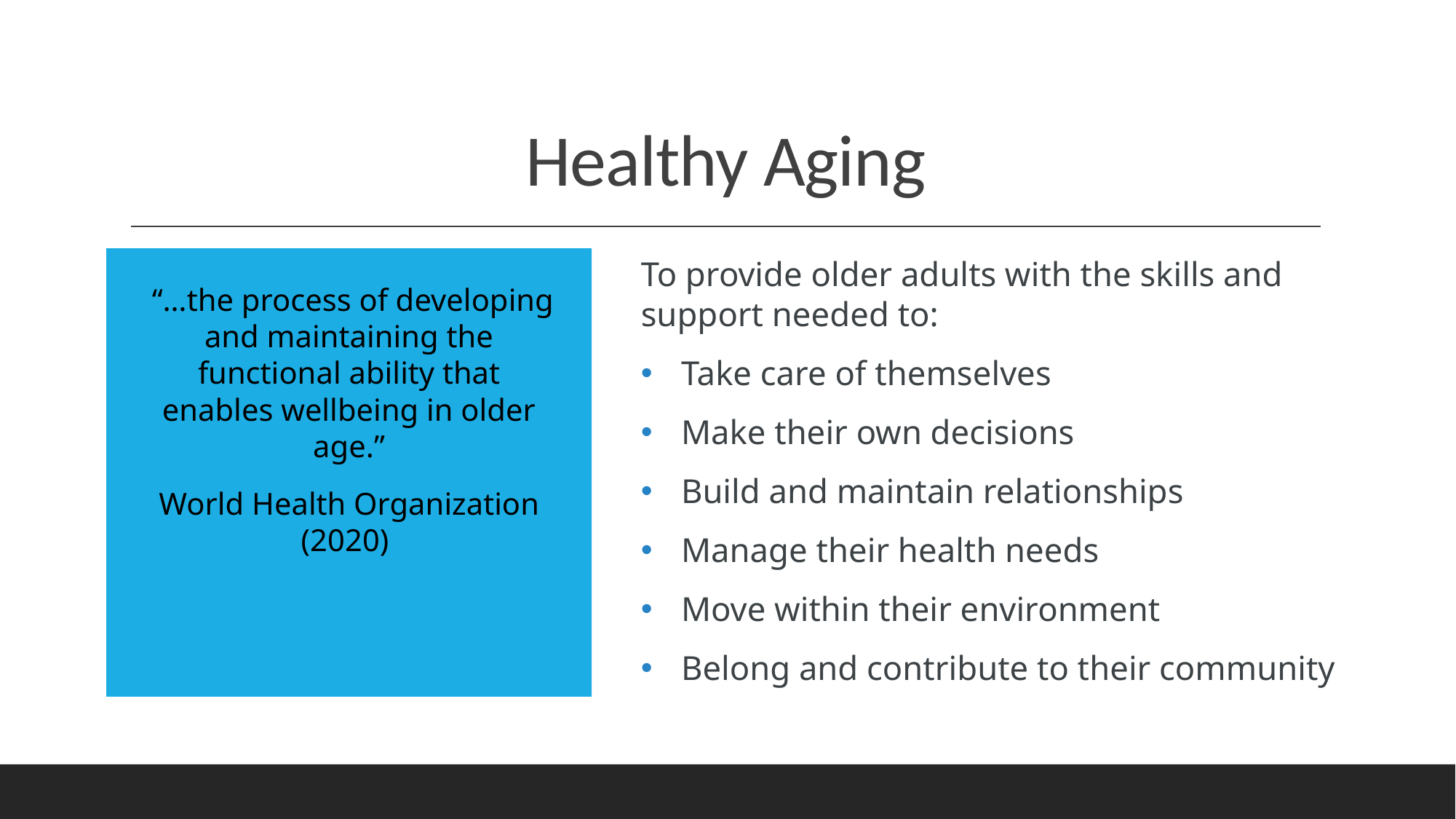

# Healthy Aging
 “…the process of developing and maintaining the functional ability that enables wellbeing in older age.”
World Health Organization (2020)
To provide older adults with the skills and support needed to:
Take care of themselves
Make their own decisions
Build and maintain relationships
Manage their health needs
Move within their environment
Belong and contribute to their community